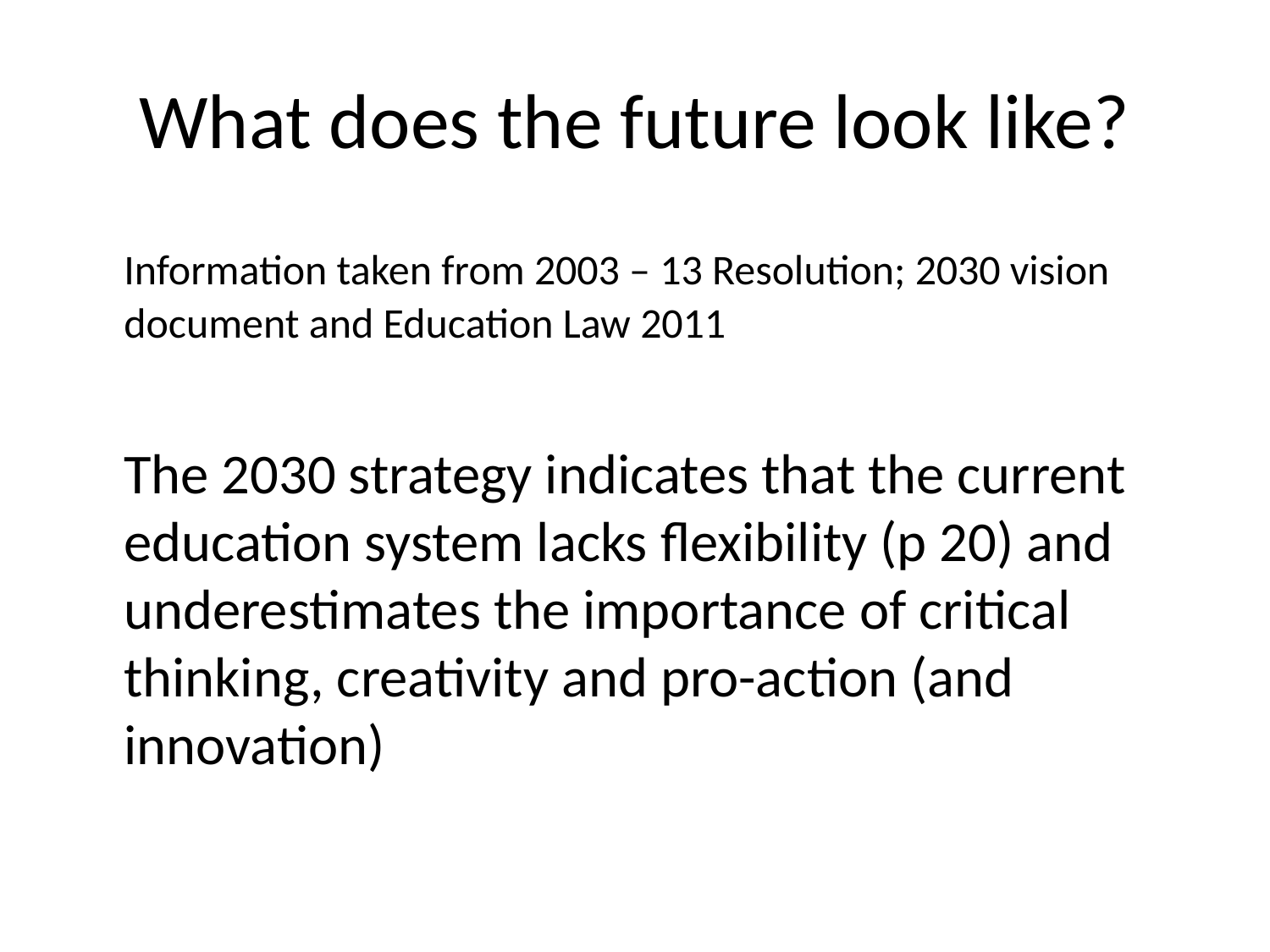

# What does the future look like?
	Information taken from 2003 – 13 Resolution; 2030 vision document and Education Law 2011

	The 2030 strategy indicates that the current education system lacks flexibility (p 20) and underestimates the importance of critical thinking, creativity and pro-action (and innovation)